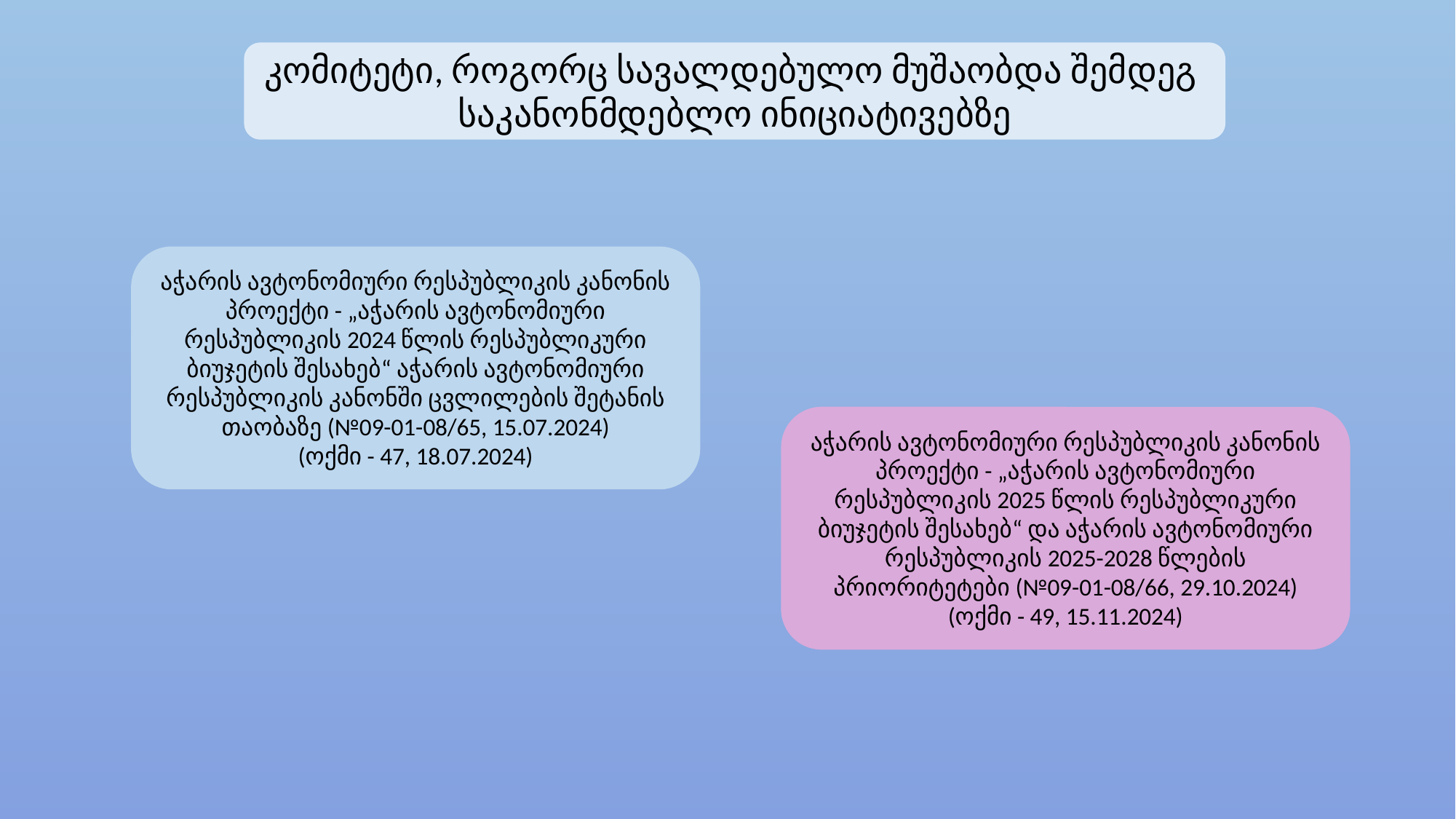

კომიტეტი, როგორც სავალდებულო მუშაობდა შემდეგ  საკანონმდებლო ინიციატივებზე
აჭარის ავტონომიური რესპუბლიკის კანონის პროექტი - „აჭარის ავტონომიური რესპუბლიკის 2024 წლის რესპუბლიკური ბიუჯეტის შესახებ“ აჭარის ავტონომიური რესპუბლიკის კანონში ცვლილების შეტანის თაობაზე (№09-01-08/65, 15.07.2024)
(ოქმი - 47, 18.07.2024)
აჭარის ავტონომიური რესპუბლიკის კანონის პროექტი - „აჭარის ავტონომიური რესპუბლიკის 2025 წლის რესპუბლიკური ბიუჯეტის შესახებ“ და აჭარის ავტონომიური რესპუბლიკის 2025-2028 წლების პრიორიტეტები (№09-01-08/66, 29.10.2024)
(ოქმი - 49, 15.11.2024)